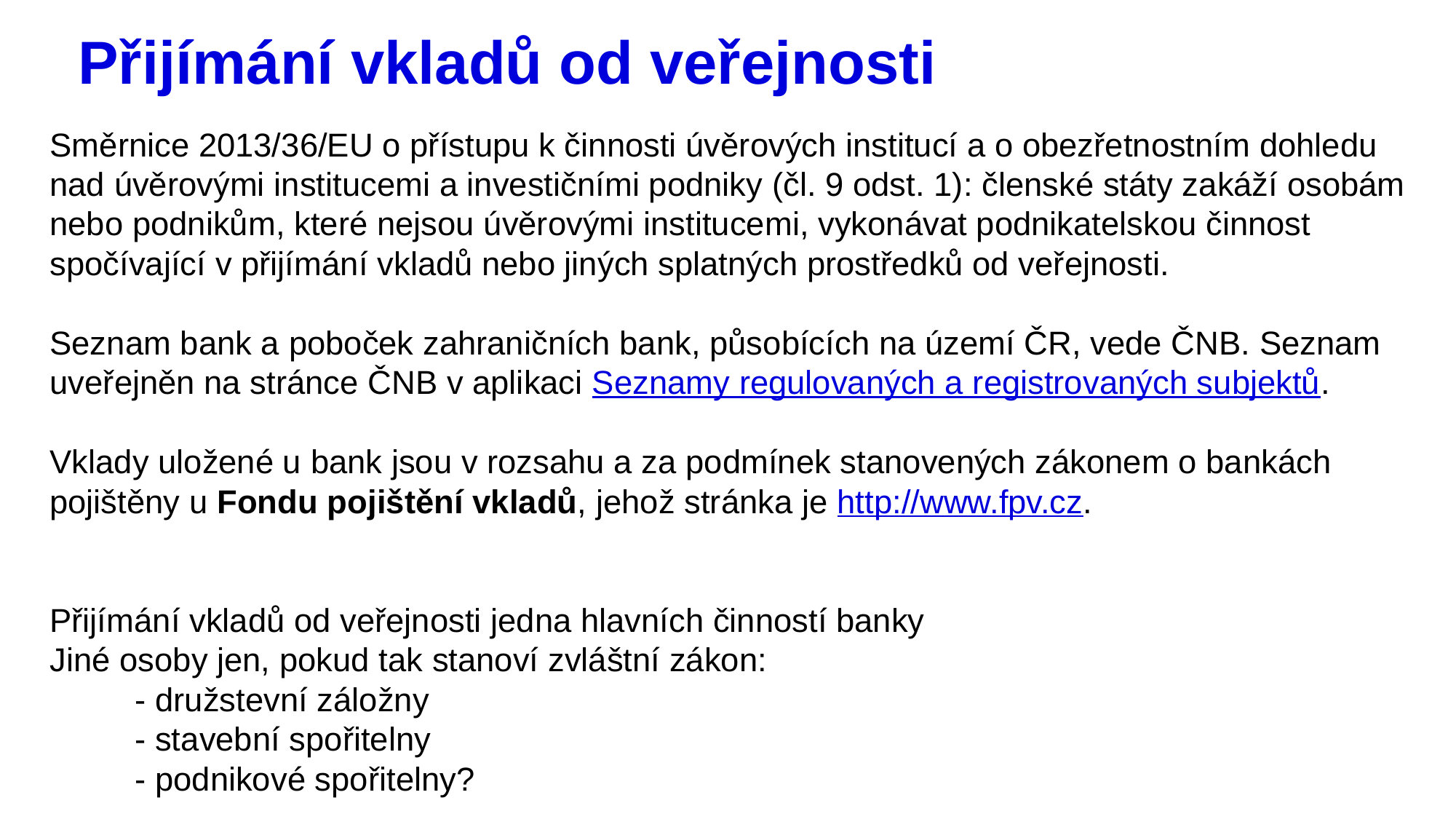

# Přijímání vkladů od veřejnosti
Směrnice 2013/36/EU o přístupu k činnosti úvěrových institucí a o obezřetnostním dohledu nad úvěrovými institucemi a investičními podniky (čl. 9 odst. 1): členské státy zakáží osobám nebo podnikům, které nejsou úvěrovými institucemi, vykonávat podnikatelskou činnost spočívající v přijímání vkladů nebo jiných splatných prostředků od veřejnosti.

Seznam bank a poboček zahraničních bank, působících na území ČR, vede ČNB. Seznam uveřejněn na stránce ČNB v aplikaci Seznamy regulovaných a registrovaných subjektů.

Vklady uložené u bank jsou v rozsahu a za podmínek stanovených zákonem o bankách pojištěny u Fondu pojištění vkladů, jehož stránka je http://www.fpv.cz.

Přijímání vkladů od veřejnosti jedna hlavních činností banky
Jiné osoby jen, pokud tak stanoví zvláštní zákon:
	- družstevní záložny
	- stavební spořitelny
	- podnikové spořitelny?